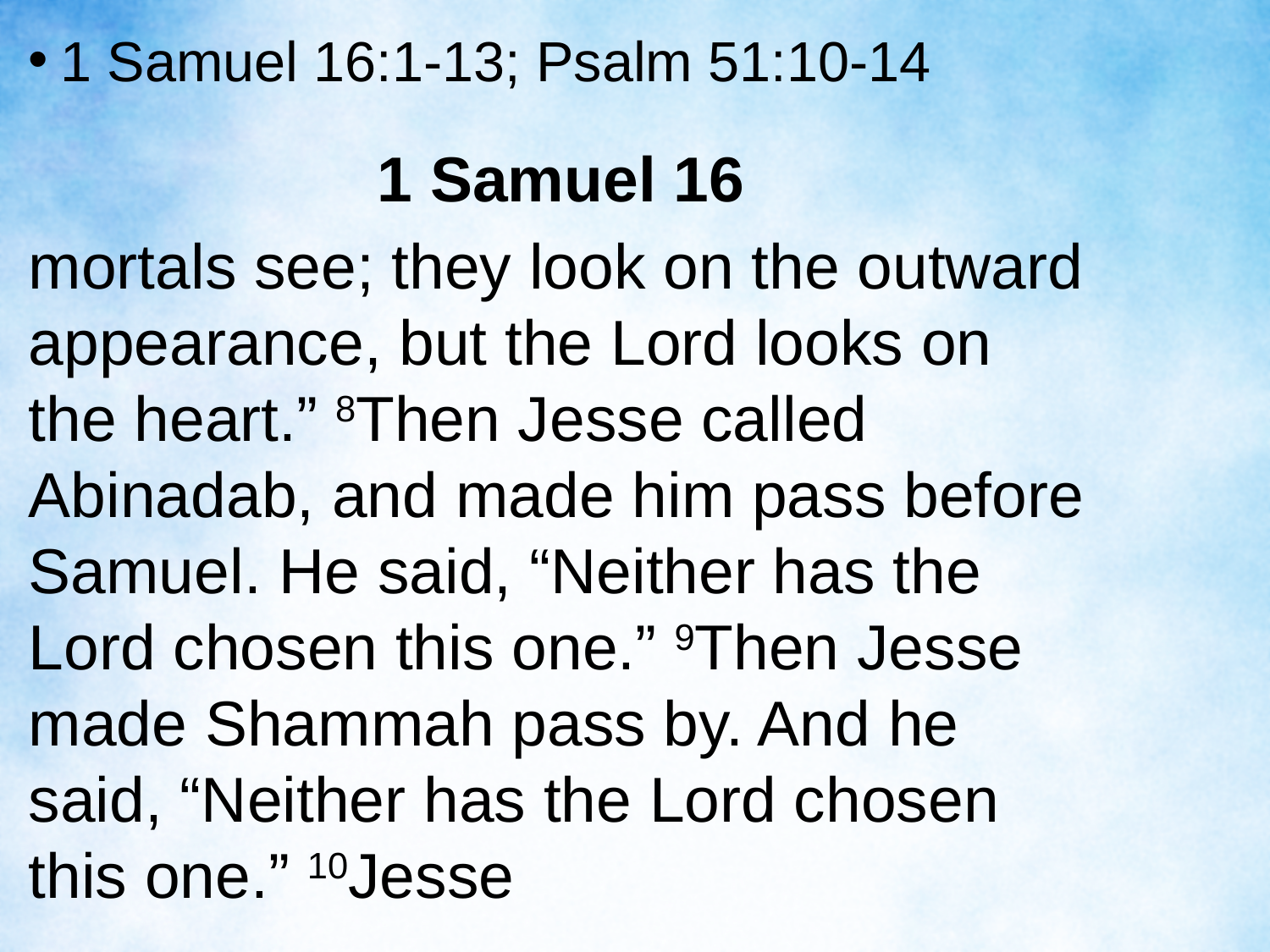

1 Samuel 16:1-13; Psalm 51:10-14
1 Samuel 16
mortals see; they look on the outward appearance, but the Lord looks on the heart.” 8Then Jesse called Abinadab, and made him pass before Samuel. He said, “Neither has the Lord chosen this one.” 9Then Jesse made Shammah pass by. And he said, “Neither has the Lord chosen this one.” 10Jesse